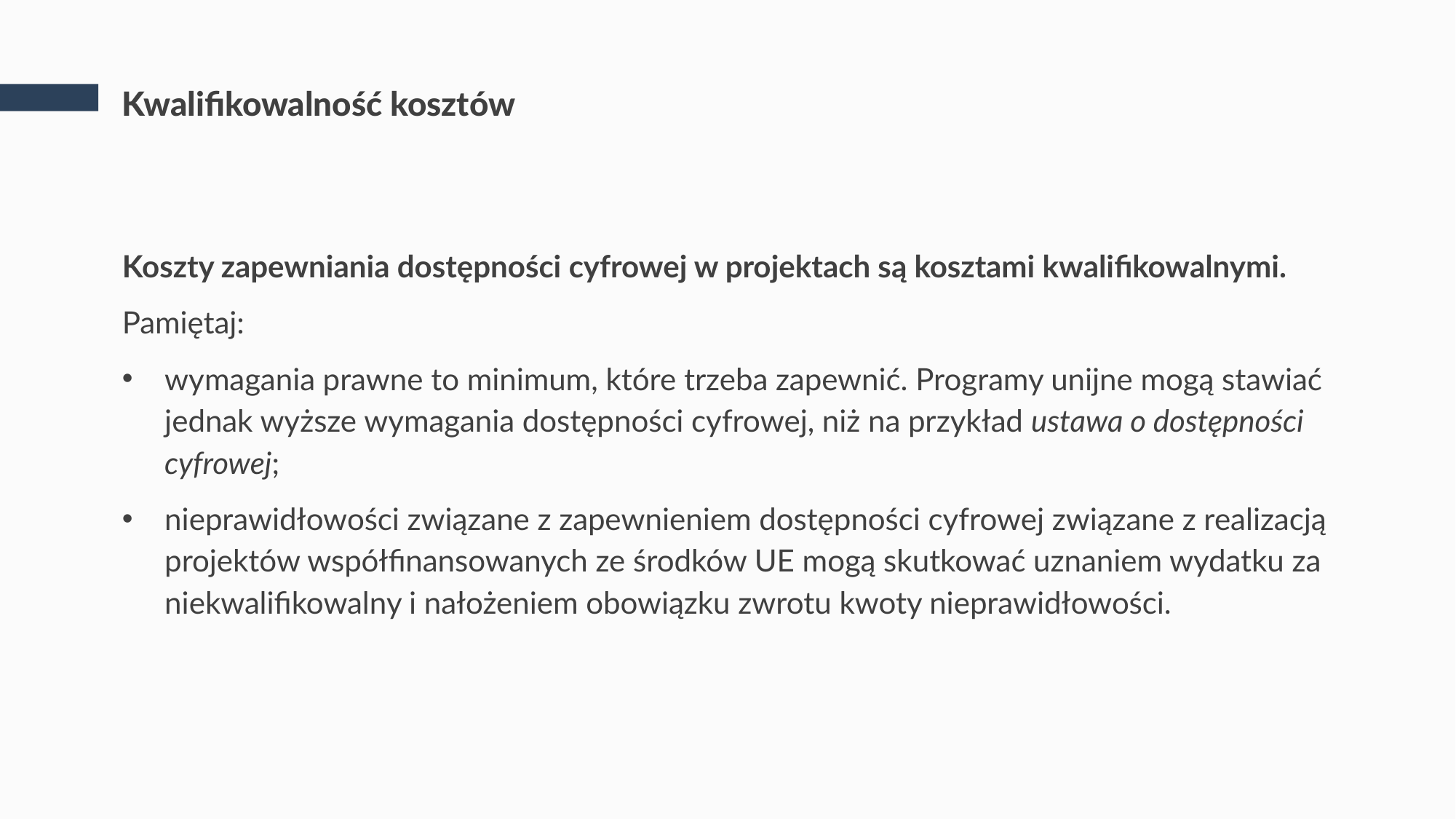

# Kwalifikowalność kosztów
Koszty zapewniania dostępności cyfrowej w projektach są kosztami kwalifikowalnymi.
Pamiętaj:
wymagania prawne to minimum, które trzeba zapewnić. Programy unijne mogą stawiać jednak wyższe wymagania dostępności cyfrowej, niż na przykład ustawa o dostępności cyfrowej;
nieprawidłowości związane z zapewnieniem dostępności cyfrowej związane z realizacją projektów współfinansowanych ze środków UE mogą skutkować uznaniem wydatku za niekwalifikowalny i nałożeniem obowiązku zwrotu kwoty nieprawidłowości.